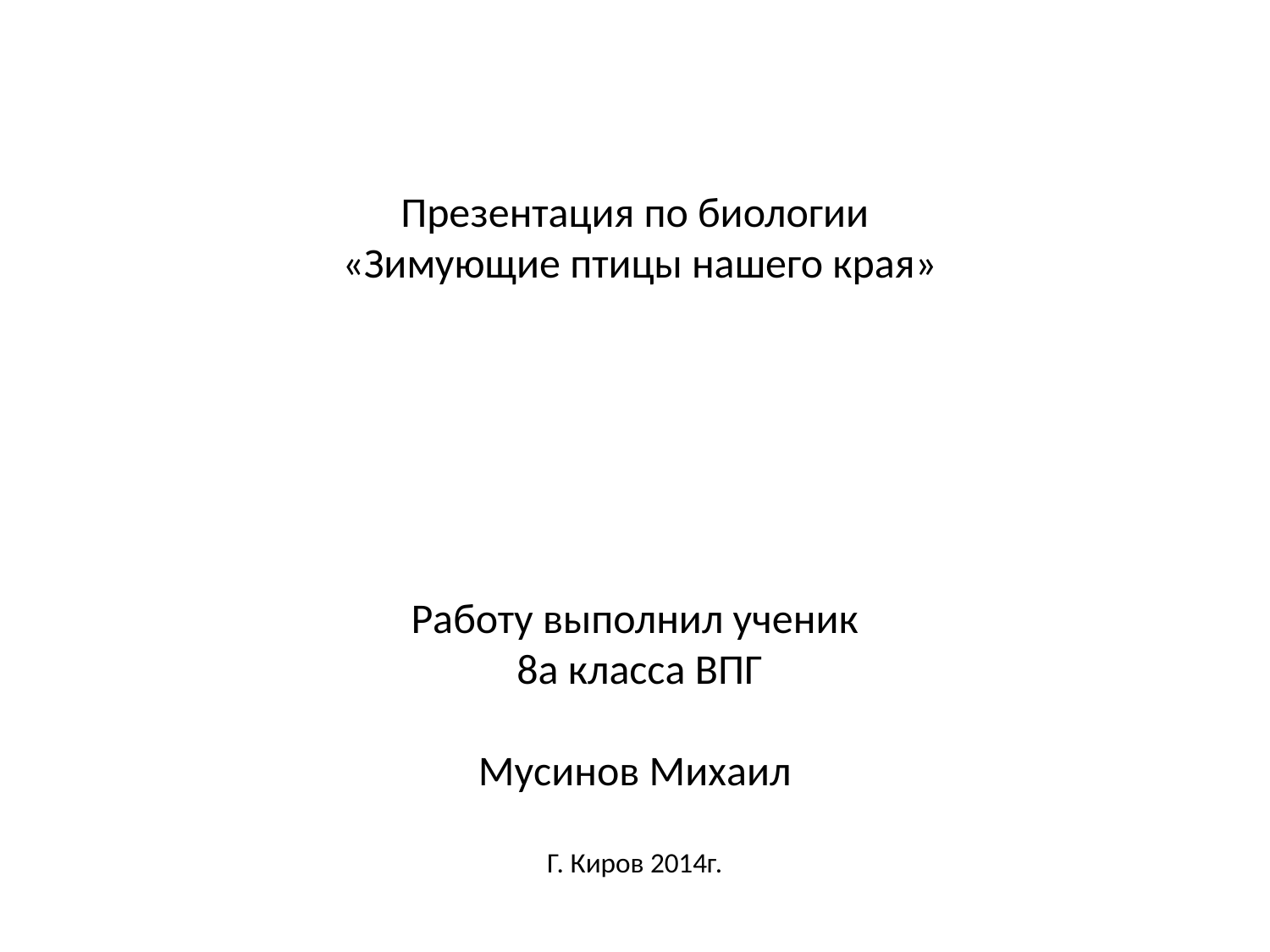

Презентация по биологии
 «Зимующие птицы нашего края»

Работу выполнил ученик
 8а класса ВПГ

Мусинов Михаил

Г. Киров 2014г.